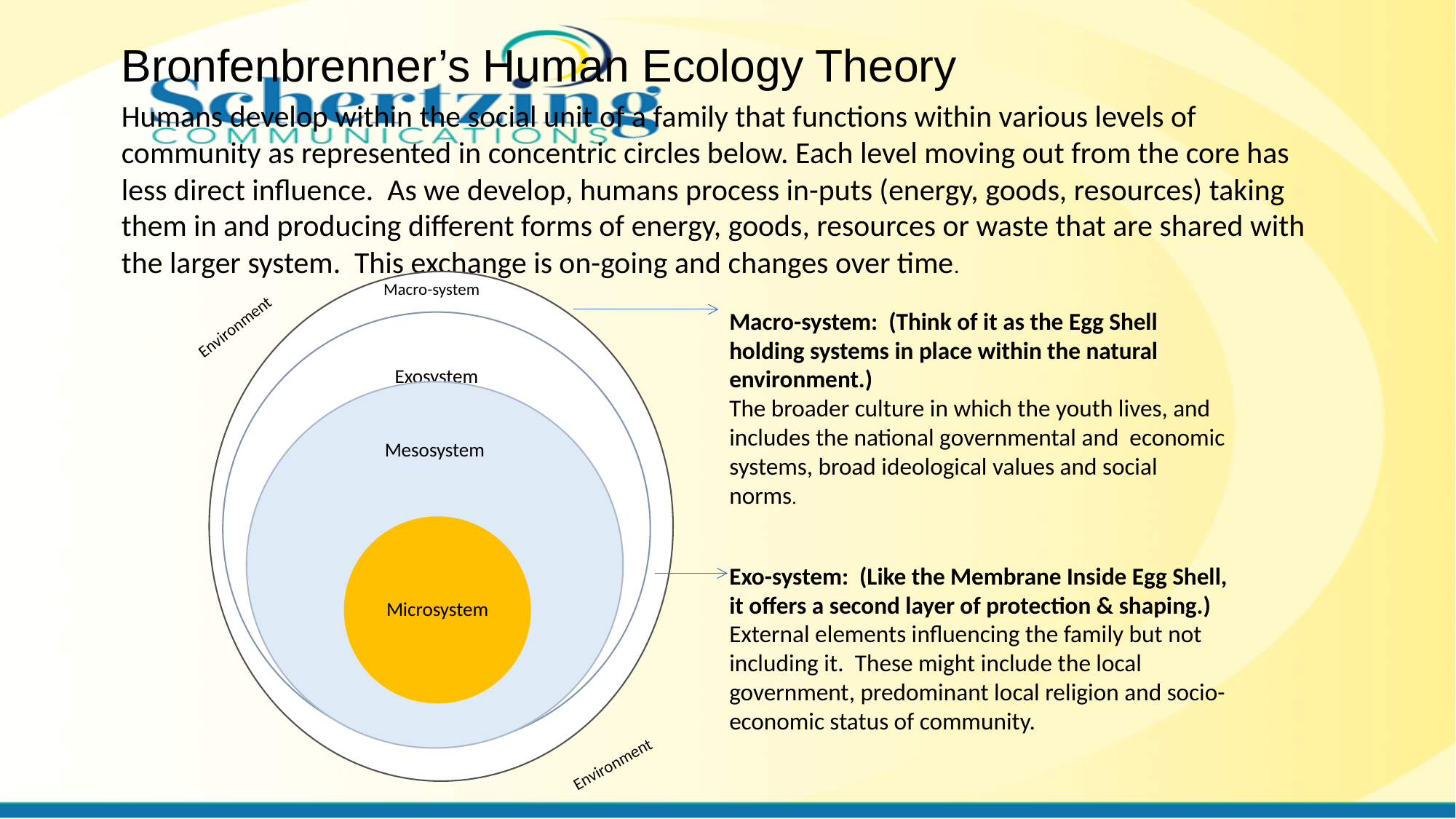

# Bronfenbrenner’s Human Ecology Theory
Humans develop within the social unit of a family that functions within various levels of community as represented in concentric circles below. Each level moving out from the core has less direct influence.  As we develop, humans process in-puts (energy, goods, resources) taking them in and producing different forms of energy, goods, resources or waste that are shared with the larger system.  This exchange is on-going and changes over time.
Macro-system

Exosystem
Mesosystem
Microsystem
Macro-system:  (Think of it as the Egg Shell holding systems in place within the natural environment.)
The broader culture in which the youth lives, and includes the national governmental and  economic systems, broad ideological values and social norms.
Environment

Exo-system:  (Like the Membrane Inside Egg Shell, it offers a second layer of protection & shaping.)
External elements influencing the family but not including it.  These might include the local government, predominant local religion and socio-economic status of community.
Environment